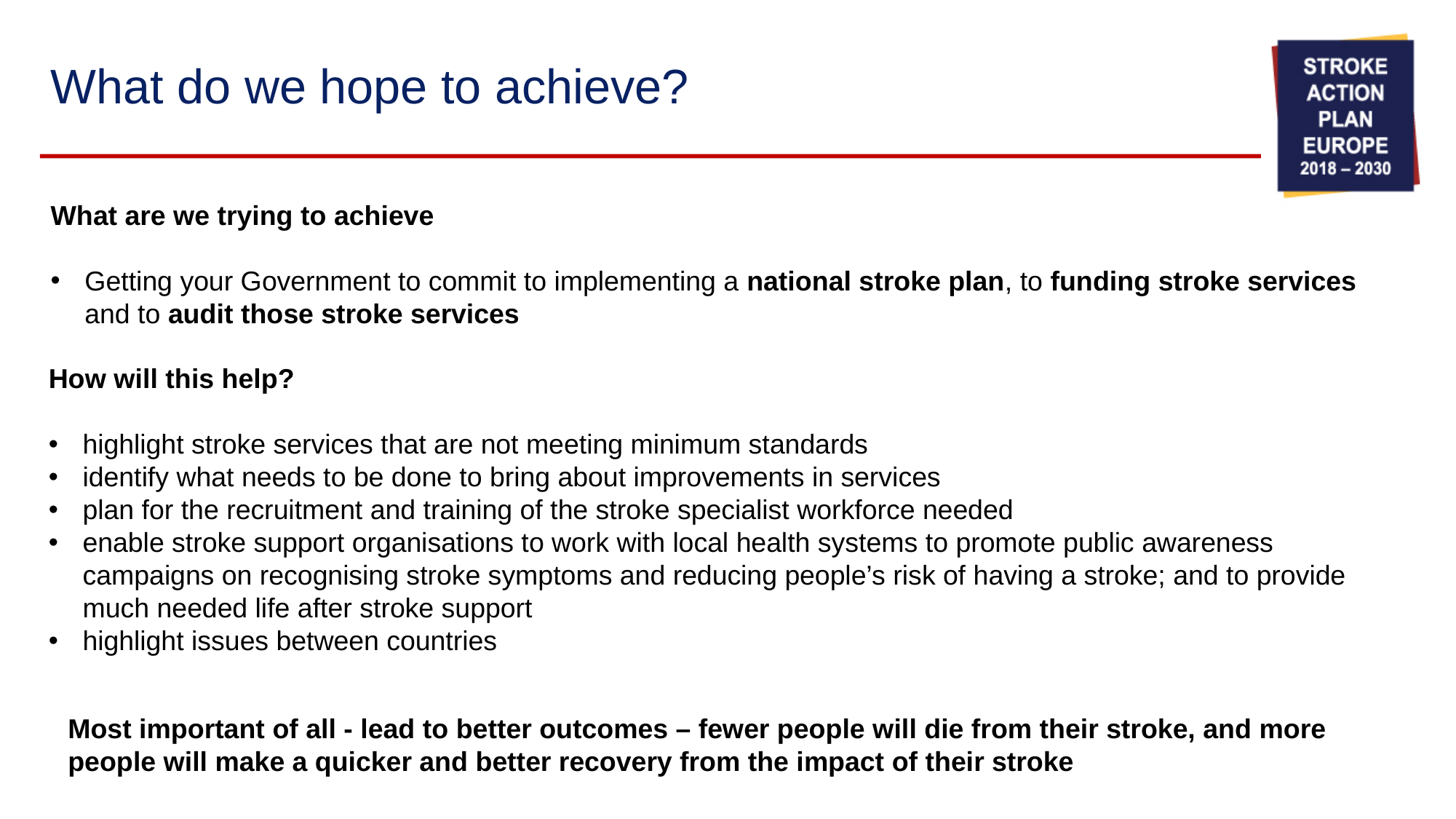

# What do we hope to achieve?
What are we trying to achieve

Getting your Government to commit to implementing a national stroke plan, to funding stroke services and to audit those stroke services
How will this help?

highlight stroke services that are not meeting minimum standards
identify what needs to be done to bring about improvements in services
plan for the recruitment and training of the stroke specialist workforce needed
enable stroke support organisations to work with local health systems to promote public awareness campaigns on recognising stroke symptoms and reducing people’s risk of having a stroke; and to provide much needed life after stroke support
highlight issues between countries
Most important of all - lead to better outcomes – fewer people will die from their stroke, and more people will make a quicker and better recovery from the impact of their stroke